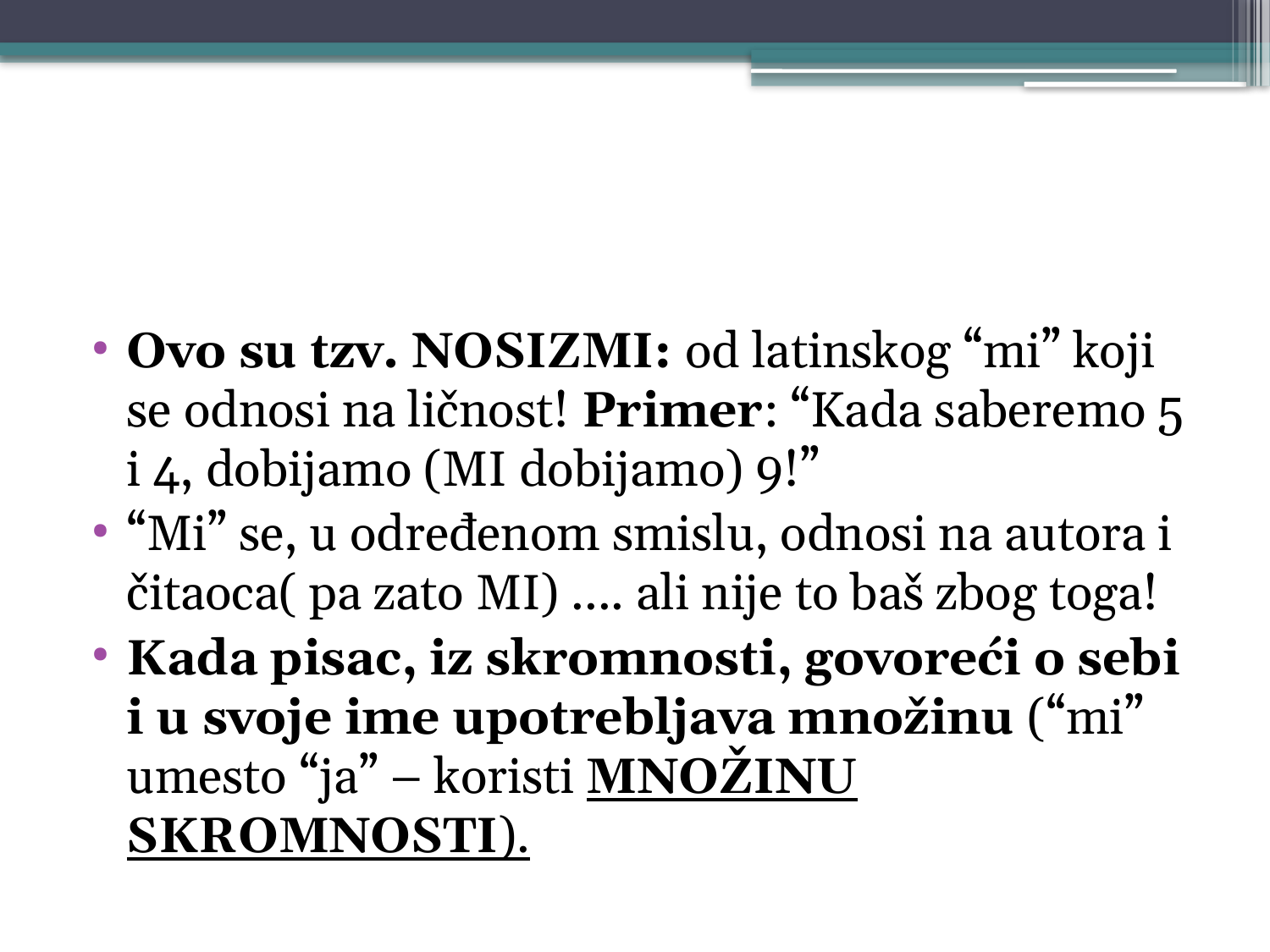

#
Ovo su tzv. NOSIZMI: od latinskog “mi” koji se odnosi na ličnost! Primer: “Kada saberemo 5 i 4, dobijamo (MI dobijamo) 9!”
“Mi” se, u određenom smislu, odnosi na autora i čitaoca( pa zato MI) .... ali nije to baš zbog toga!
Kada pisac, iz skromnosti, govoreći o sebi i u svoje ime upotrebljava množinu (“mi” umesto “ja” – koristi MNOŽINU SKROMNOSTI).